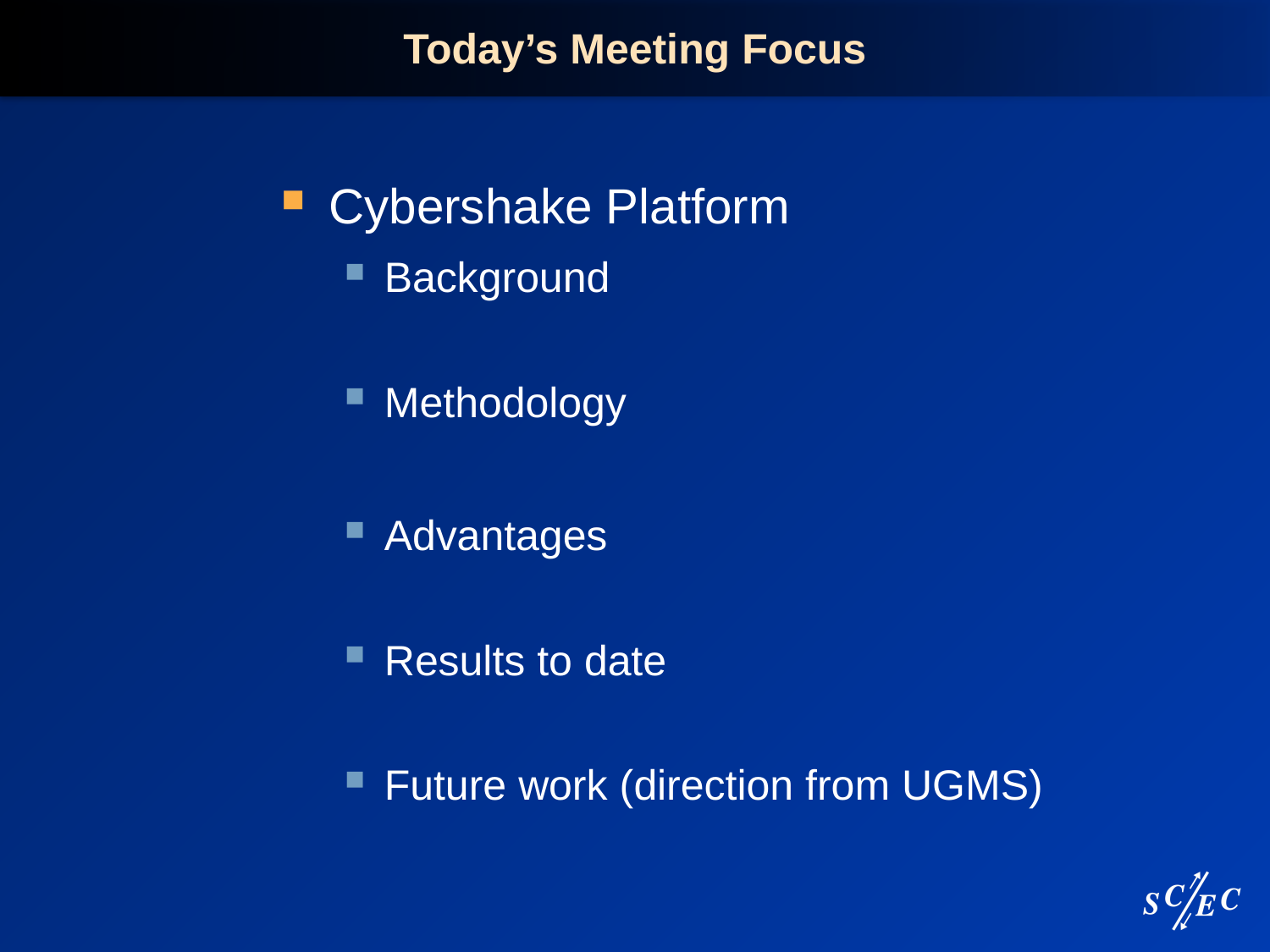

# Today’s Meeting Focus
Cybershake Platform
Background

Methodology

Advantages

Results to date

Future work (direction from UGMS)